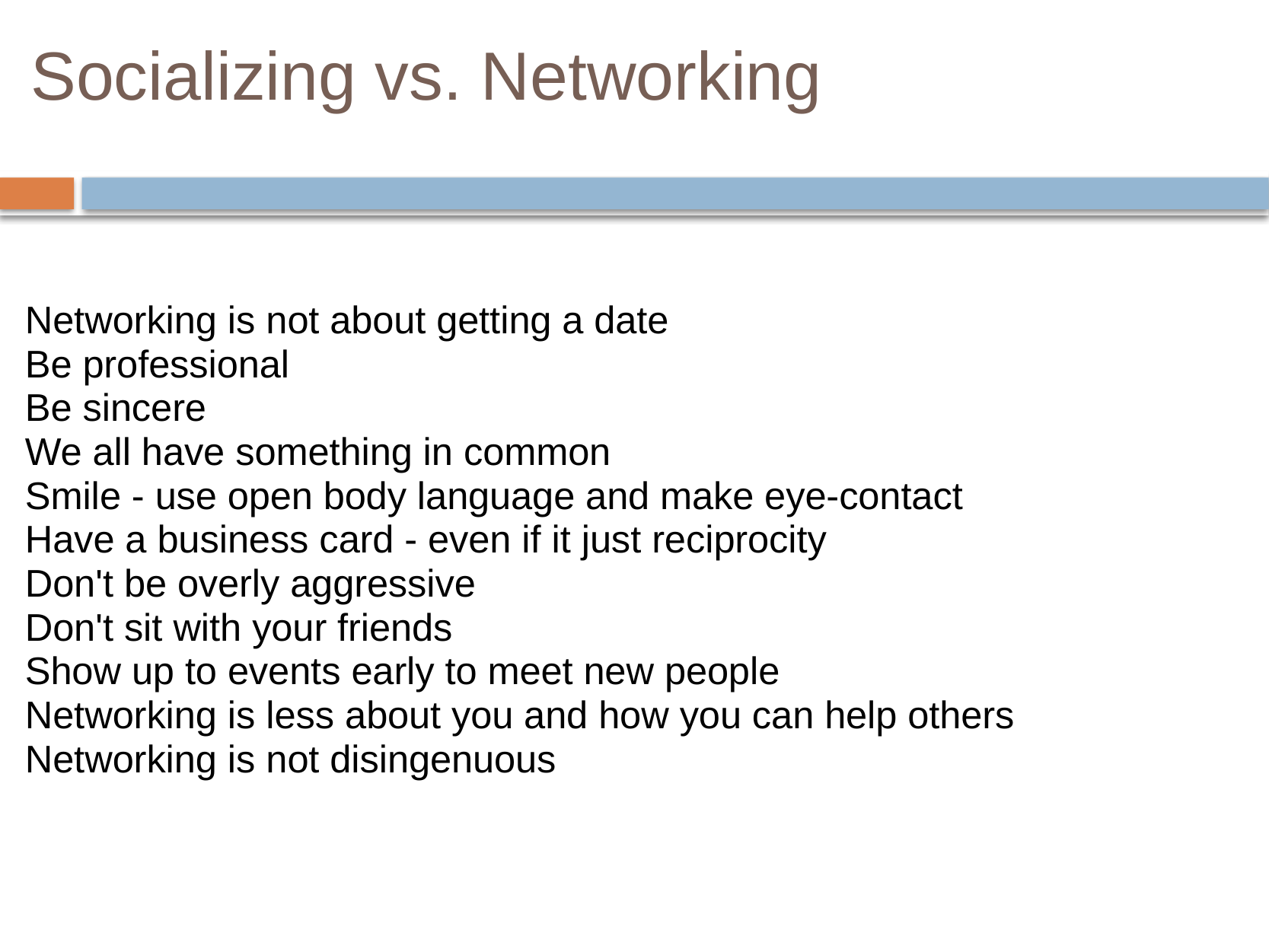

# Socializing vs. Networking

Networking is not about getting a date
Be professional
Be sincere
We all have something in common
Smile - use open body language and make eye-contact
Have a business card - even if it just reciprocity
Don't be overly aggressive
Don't sit with your friends
Show up to events early to meet new people
Networking is less about you and how you can help others
Networking is not disingenuous